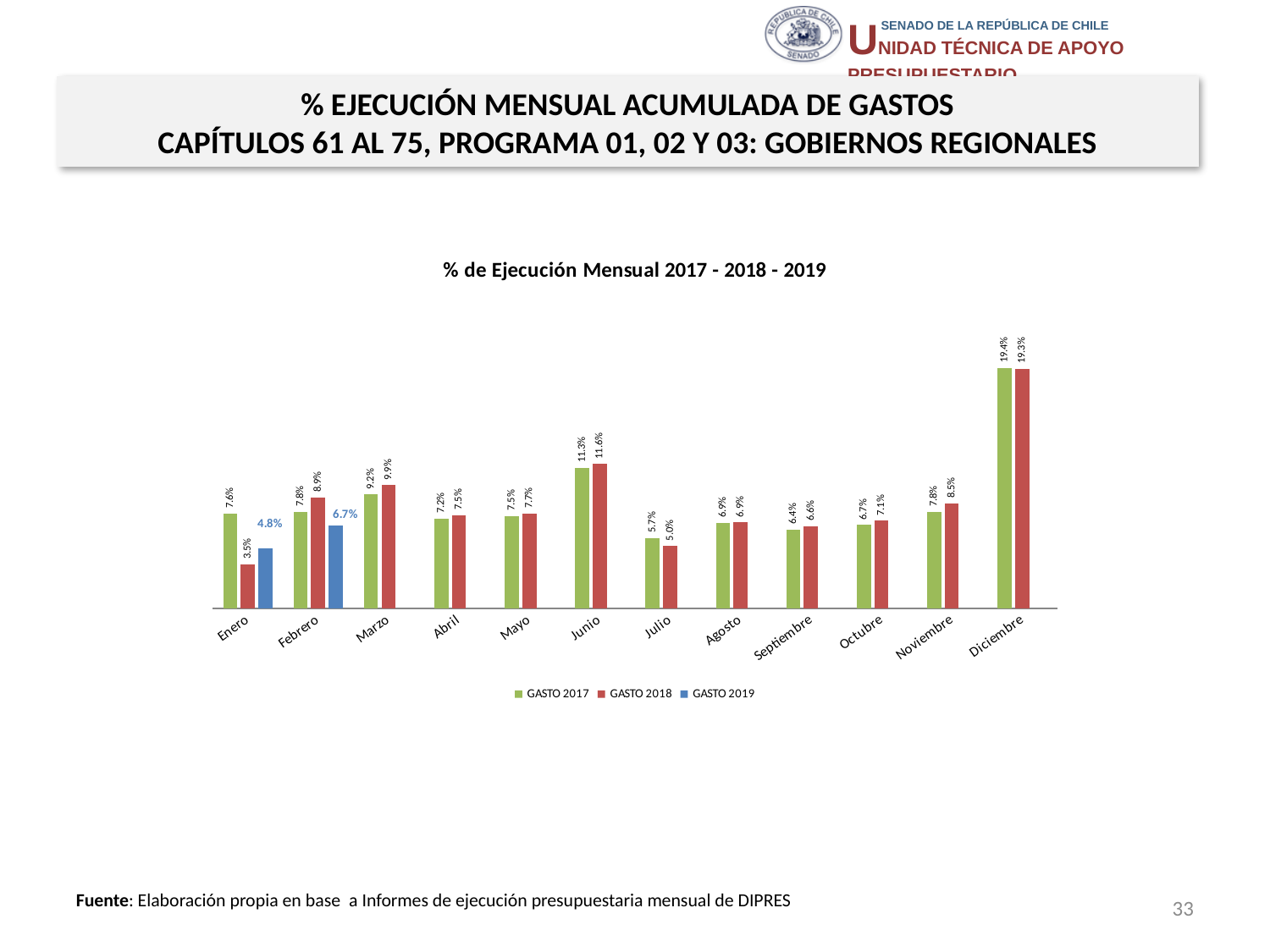

% EJECUCIÓN MENSUAL ACUMULADA DE GASTOS
CAPÍTULOS 61 AL 75, PROGRAMA 01, 02 Y 03: GOBIERNOS REGIONALES

[unsupported chart]

33